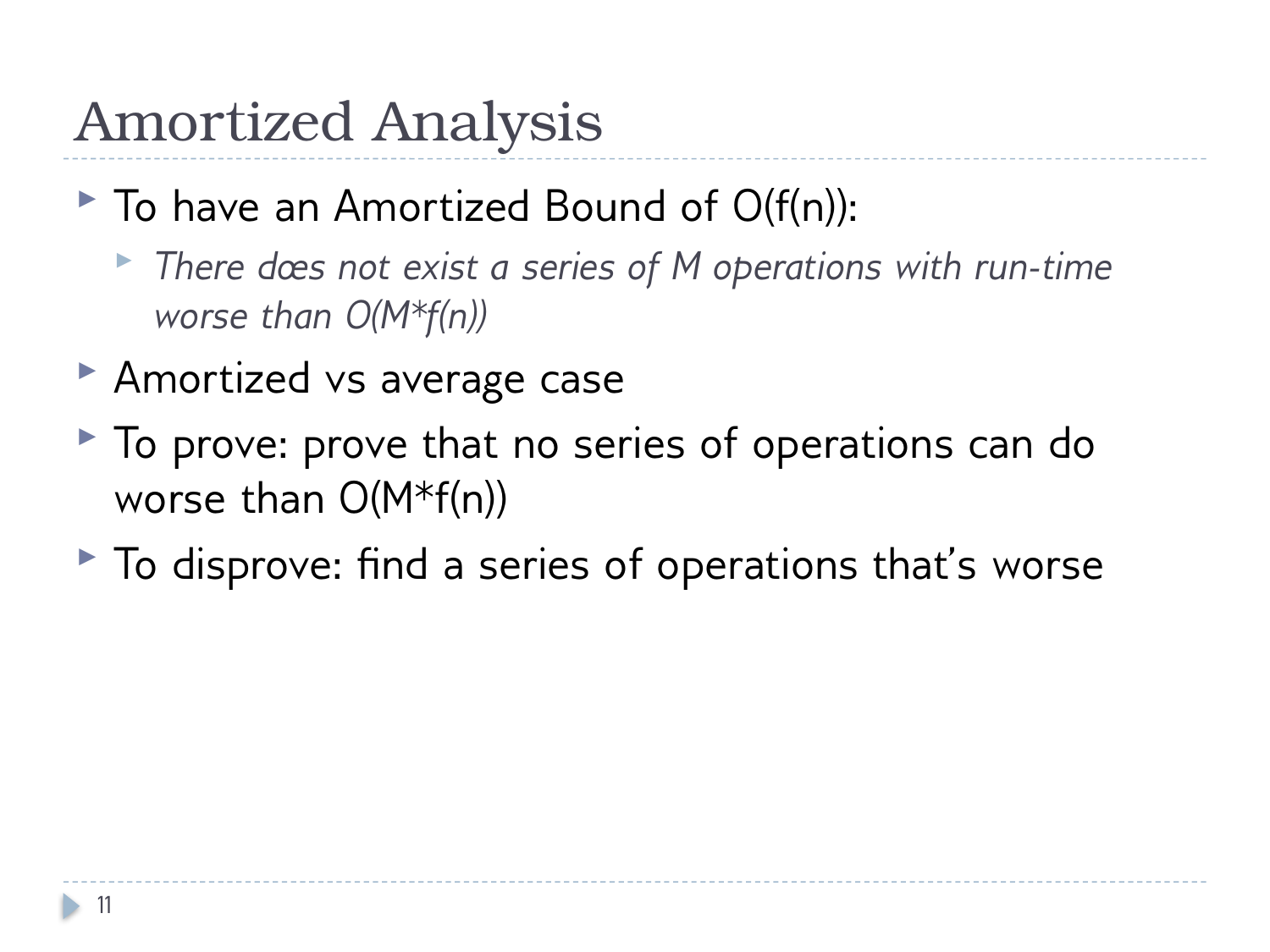

# Amortized Analysis
To have an Amortized Bound of O(f(n)):
There does not exist a series of M operations with run-time worse than O(M*f(n))
Amortized vs average case
To prove: prove that no series of operations can do worse than O(M*f(n))
To disprove: find a series of operations that’s worse
11